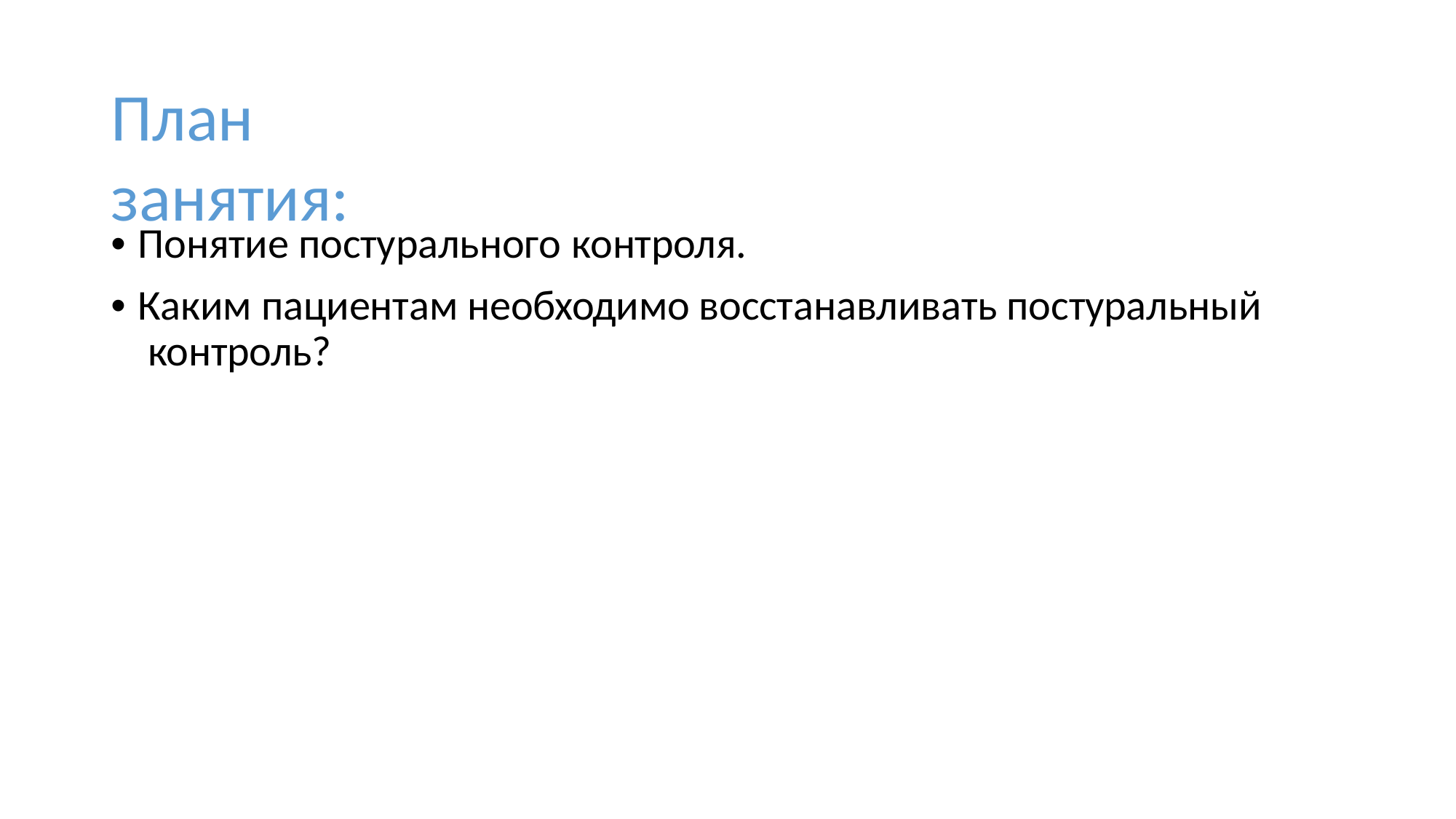

# План занятия:
• Понятие постурального контроля.
• Каким пациентам необходимо восстанавливать постуральный  контроль?